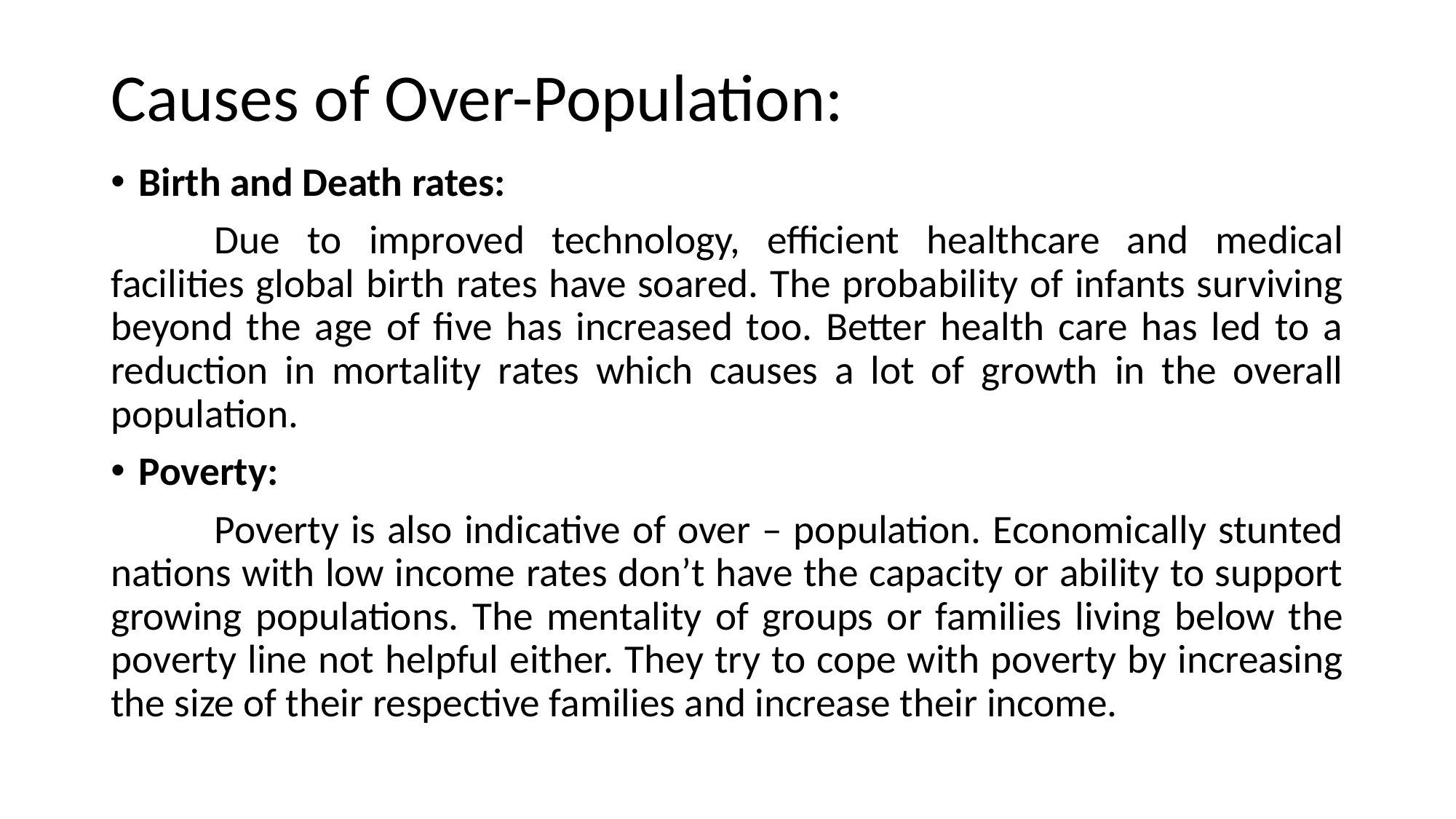

# Causes of Over-Population:
Birth and Death rates:
	Due to improved technology, efficient healthcare and medical facilities global birth rates have soared. The probability of infants surviving beyond the age of five has increased too. Better health care has led to a reduction in mortality rates which causes a lot of growth in the overall population.
Poverty:
	Poverty is also indicative of over – population. Economically stunted nations with low income rates don’t have the capacity or ability to support growing populations. The mentality of groups or families living below the poverty line not helpful either. They try to cope with poverty by increasing the size of their respective families and increase their income.